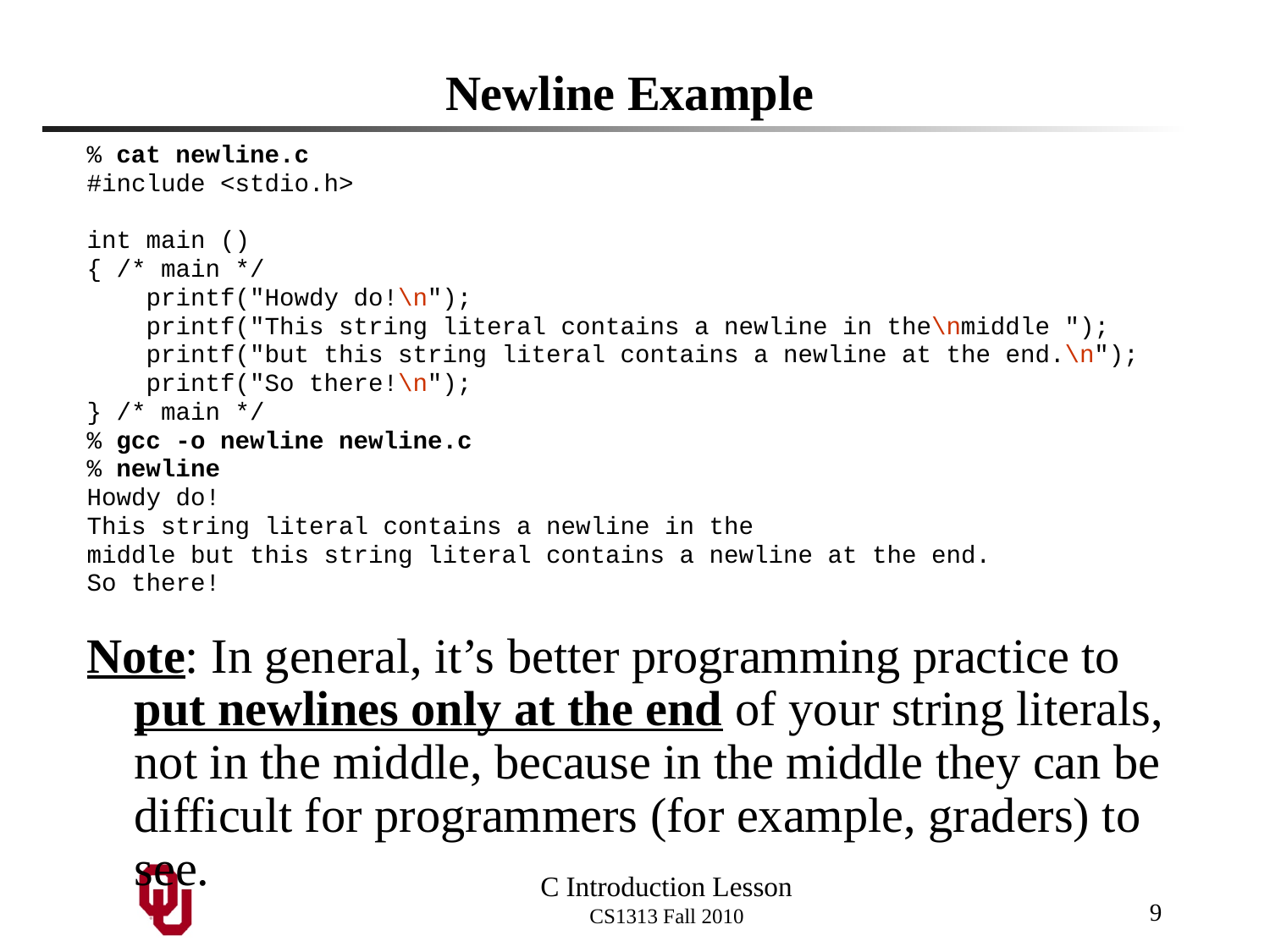

# Newline Example
% cat newline.c
#include <stdio.h>

int main ()
{ /* main */
    printf("Howdy do!\n");
    printf("This string literal contains a newline in the\nmiddle ");
    printf("but this string literal contains a newline at the end.\n");
    printf("So there!\n");
} /* main */
% gcc -o newline newline.c
% newline
Howdy do!
This string literal contains a newline in the
middle but this string literal contains a newline at the end.
So there!

Note: In general, it’s better programming practice to put newlines only at the end of your string literals, not in the middle, because in the middle they can be difficult for programmers (for example, graders) to see.
9
C Introduction Lesson
CS1313 Fall 2010